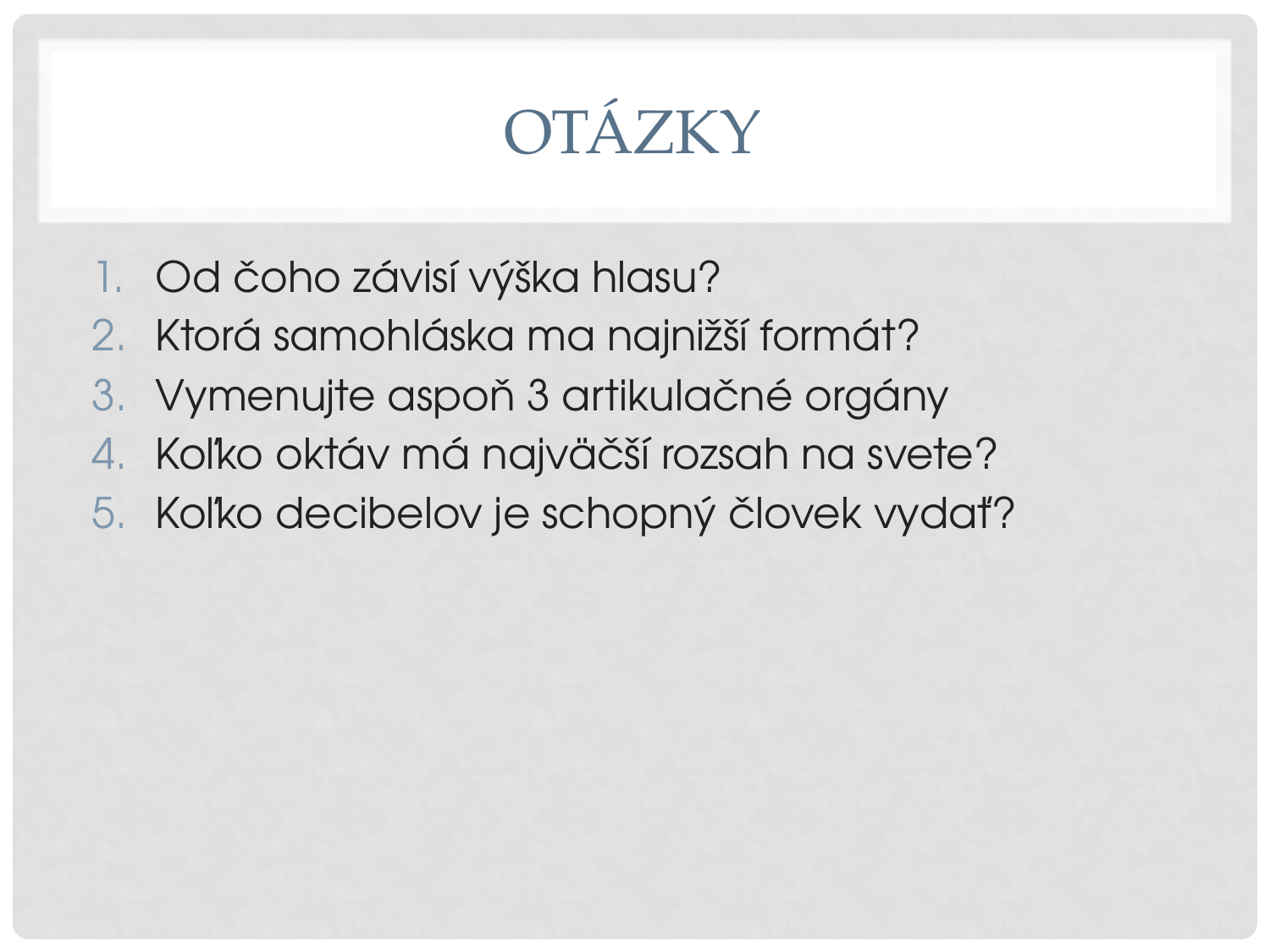

# otázky
Od čoho závisí výška hlasu?
Ktorá samohláska ma najnižší formát?
Vymenujte aspoň 3 artikulačné orgány
Koľko oktáv má najväčší rozsah na svete?
Koľko decibelov je schopný človek vydať?